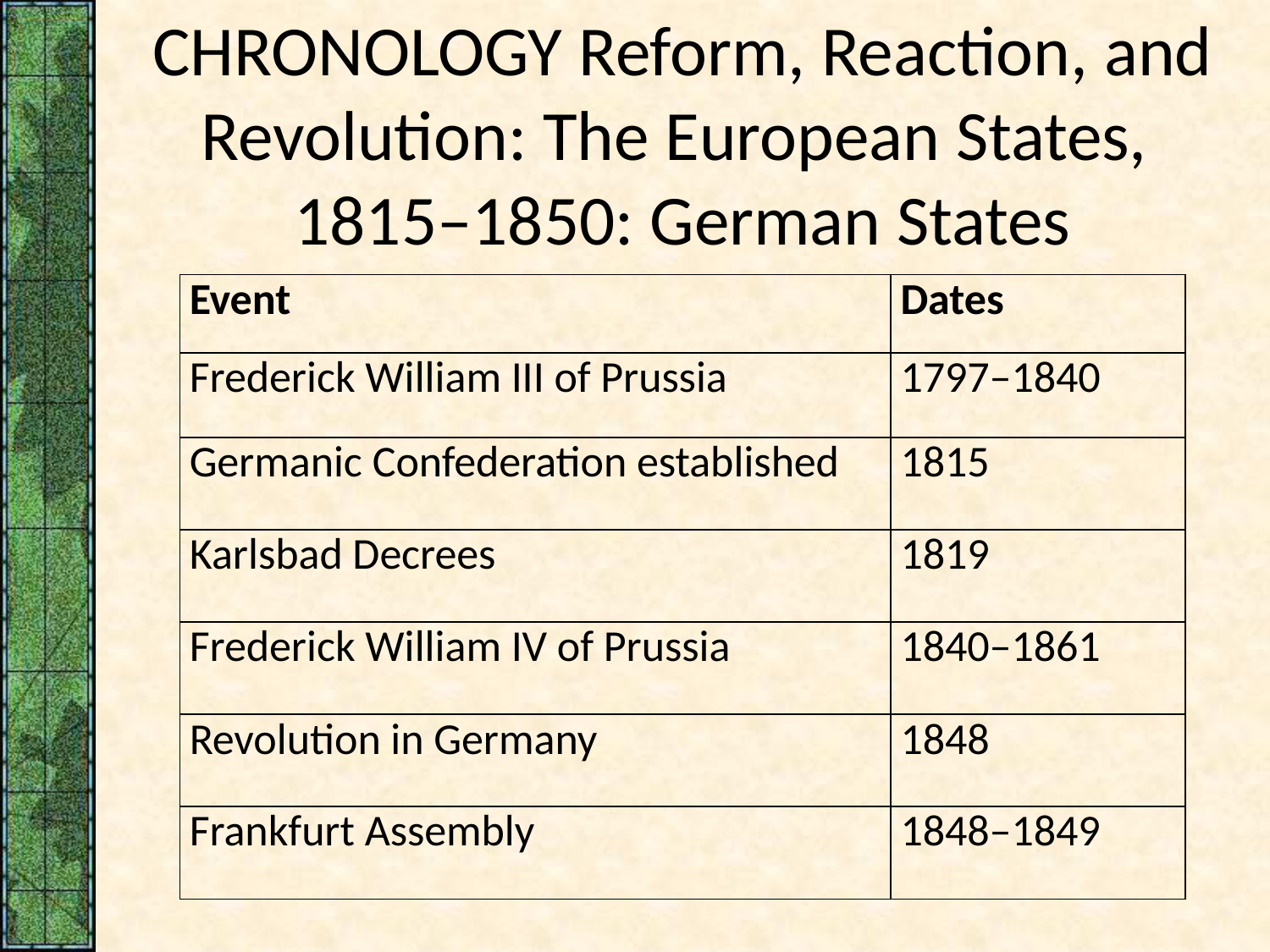

# CHRONOLOGY Reform, Reaction, and Revolution: The European States, 1815–1850: German States
| Event | Dates |
| --- | --- |
| Frederick William III of Prussia | 1797–1840 |
| Germanic Confederation established | 1815 |
| Karlsbad Decrees | 1819 |
| Frederick William IV of Prussia | 1840–1861 |
| Revolution in Germany | 1848 |
| Frankfurt Assembly | 1848–1849 |